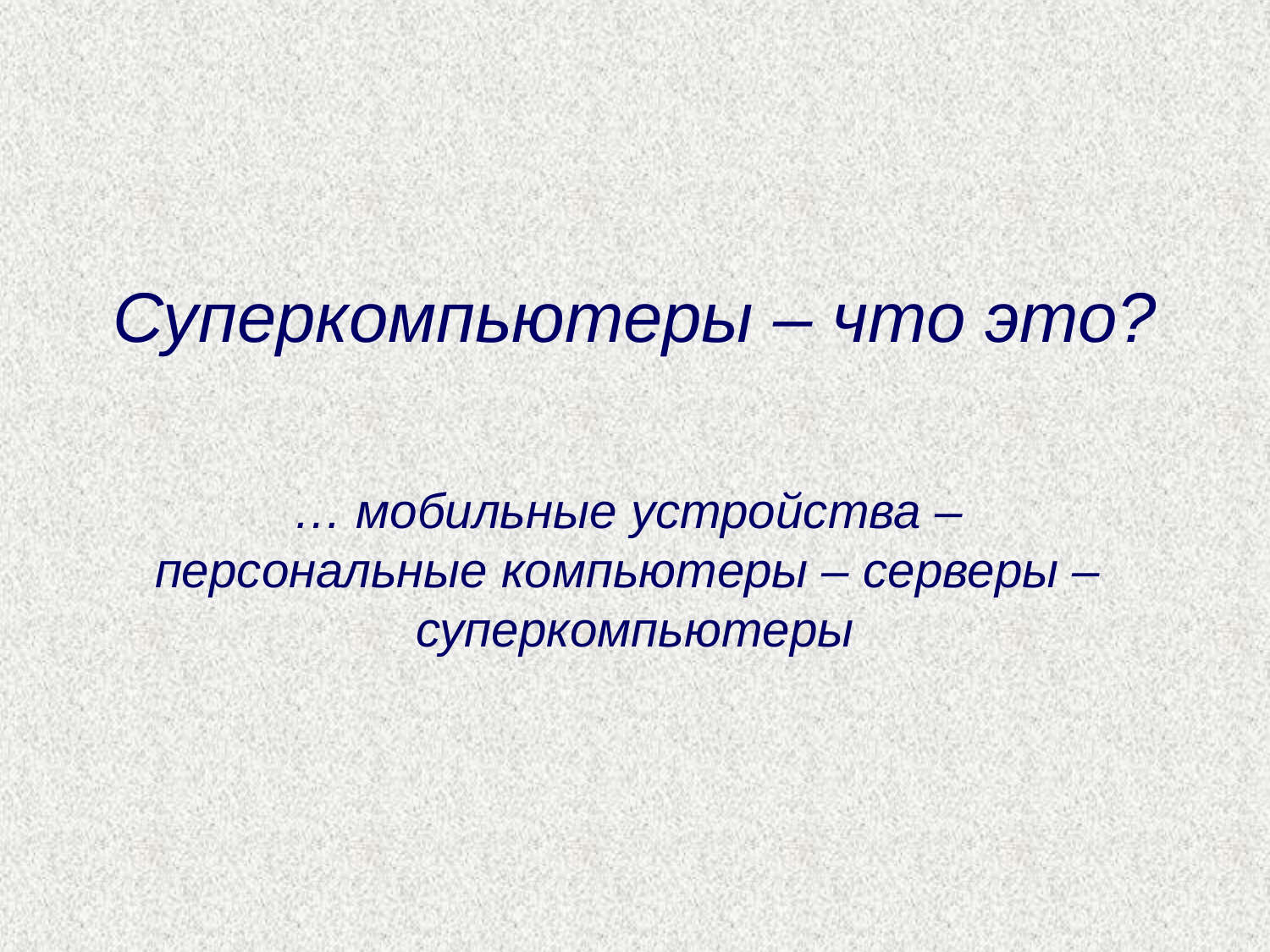

# Суперкомпьютеры – что это?
… мобильные устройства –
персональные компьютеры – серверы –
суперкомпьютеры